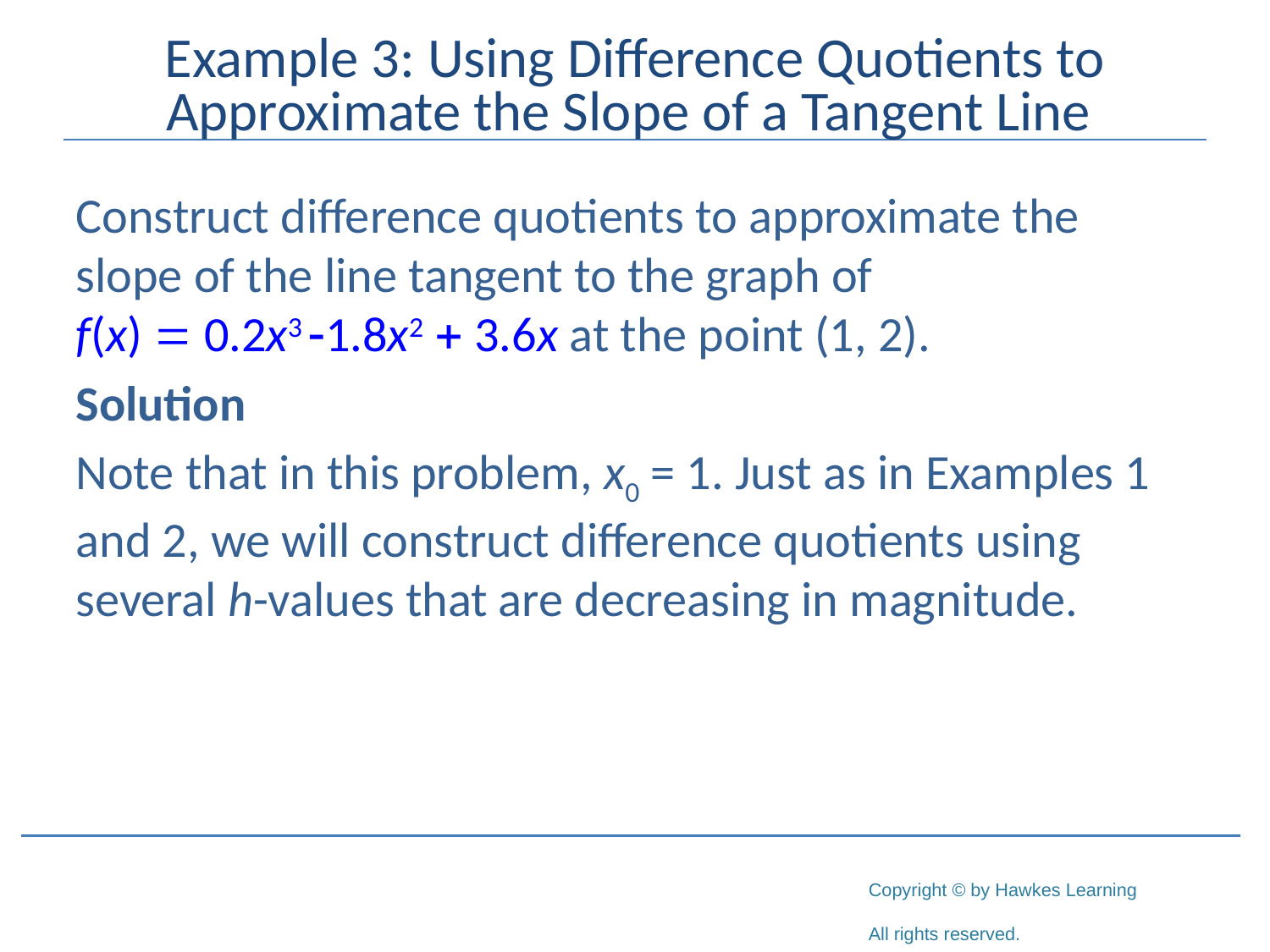

# Example 3: Using Difference Quotients to Approximate the Slope of a Tangent Line
Construct difference quotients to approximate the slope of the line tangent to the graph of
f(x) = 0.2x3 −1.8x2 + 3.6x at the point (1, 2).
Solution
Note that in this problem, x0 = 1. Just as in Examples 1 and 2, we will construct difference quotients using several h-values that are decreasing in magnitude.